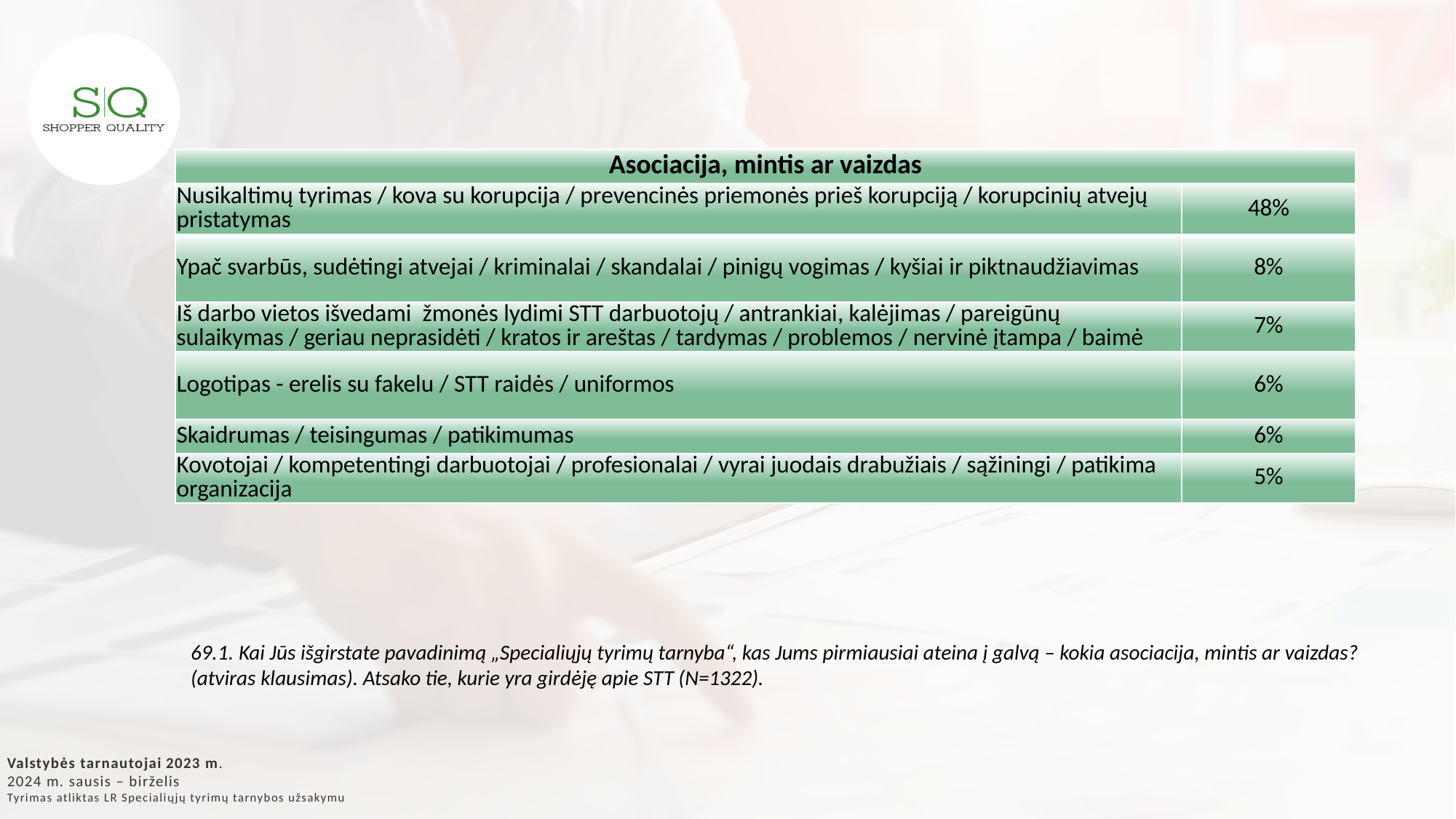

| Asociacija, mintis ar vaizdas |  |
| --- | --- |
| Nusikaltimų tyrimas / kova su korupcija / prevencinės priemonės prieš korupciją / korupcinių atvejų pristatymas | 48% |
| Ypač svarbūs, sudėtingi atvejai / kriminalai / skandalai / pinigų vogimas / kyšiai ir piktnaudžiavimas | 8% |
| Iš darbo vietos išvedami žmonės lydimi STT darbuotojų / antrankiai, kalėjimas / pareigūnų sulaikymas / geriau neprasidėti / kratos ir areštas / tardymas / problemos / nervinė įtampa / baimė | 7% |
| Logotipas - erelis su fakelu / STT raidės / uniformos | 6% |
| Skaidrumas / teisingumas / patikimumas | 6% |
| Kovotojai / kompetentingi darbuotojai / profesionalai / vyrai juodais drabužiais / sąžiningi / patikima organizacija | 5% |
69.1. Kai Jūs išgirstate pavadinimą „Specialiųjų tyrimų tarnyba“, kas Jums pirmiausiai ateina į galvą – kokia asociacija, mintis ar vaizdas? (atviras klausimas). Atsako tie, kurie yra girdėję apie STT (N=1322).
Valstybės tarnautojai 2023 m.
2024 m. sausis – birželis
Tyrimas atliktas LR Specialiųjų tyrimų tarnybos užsakymu